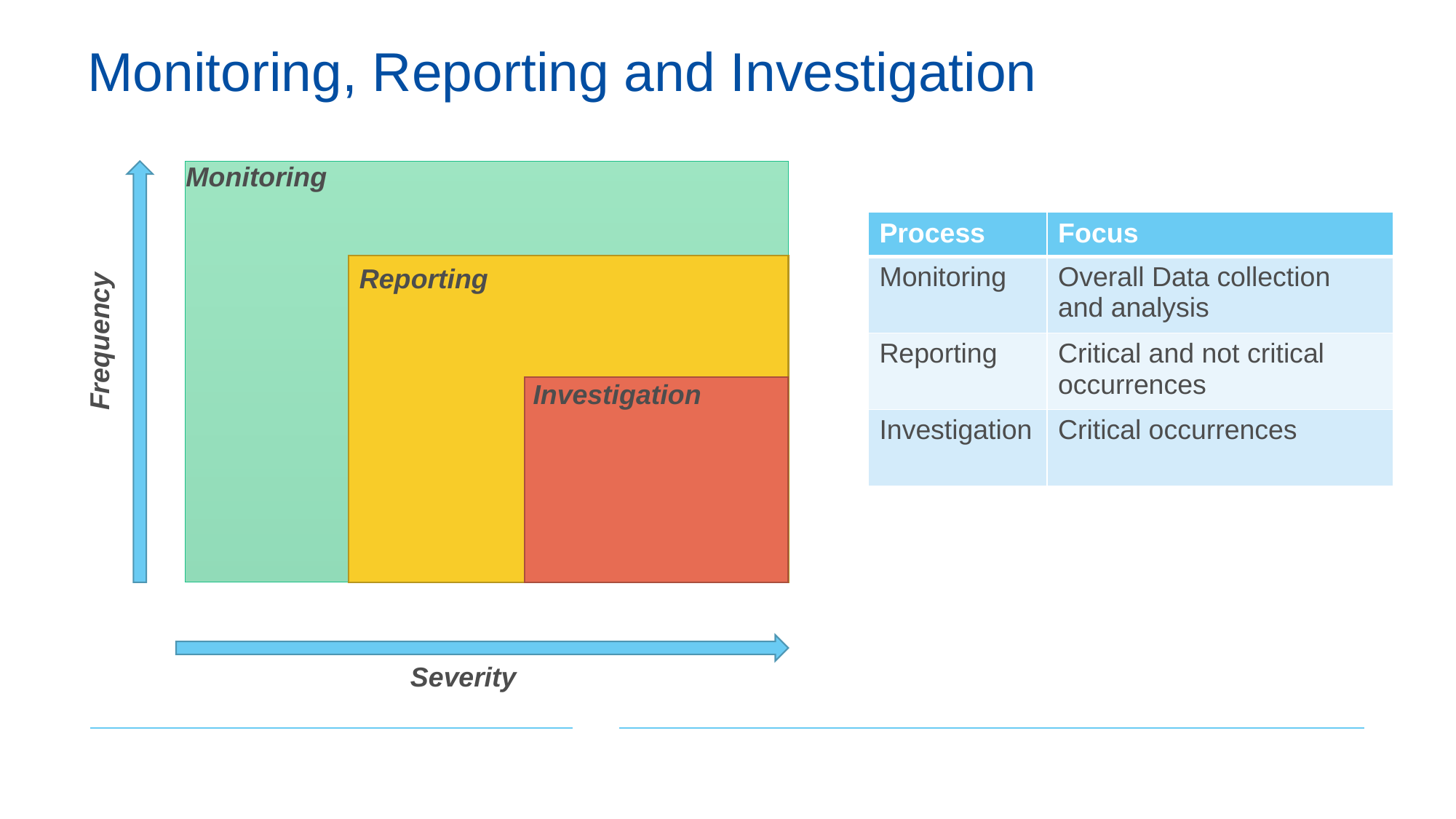

# Monitoring, Reporting and Investigation
Monitoring

| Process | Focus |
| --- | --- |
| Monitoring | Overall Data collection and analysis |
| Reporting | Critical and not critical occurrences |
| Investigation | Critical occurrences |

Reporting
Frequency

Investigation

Severity